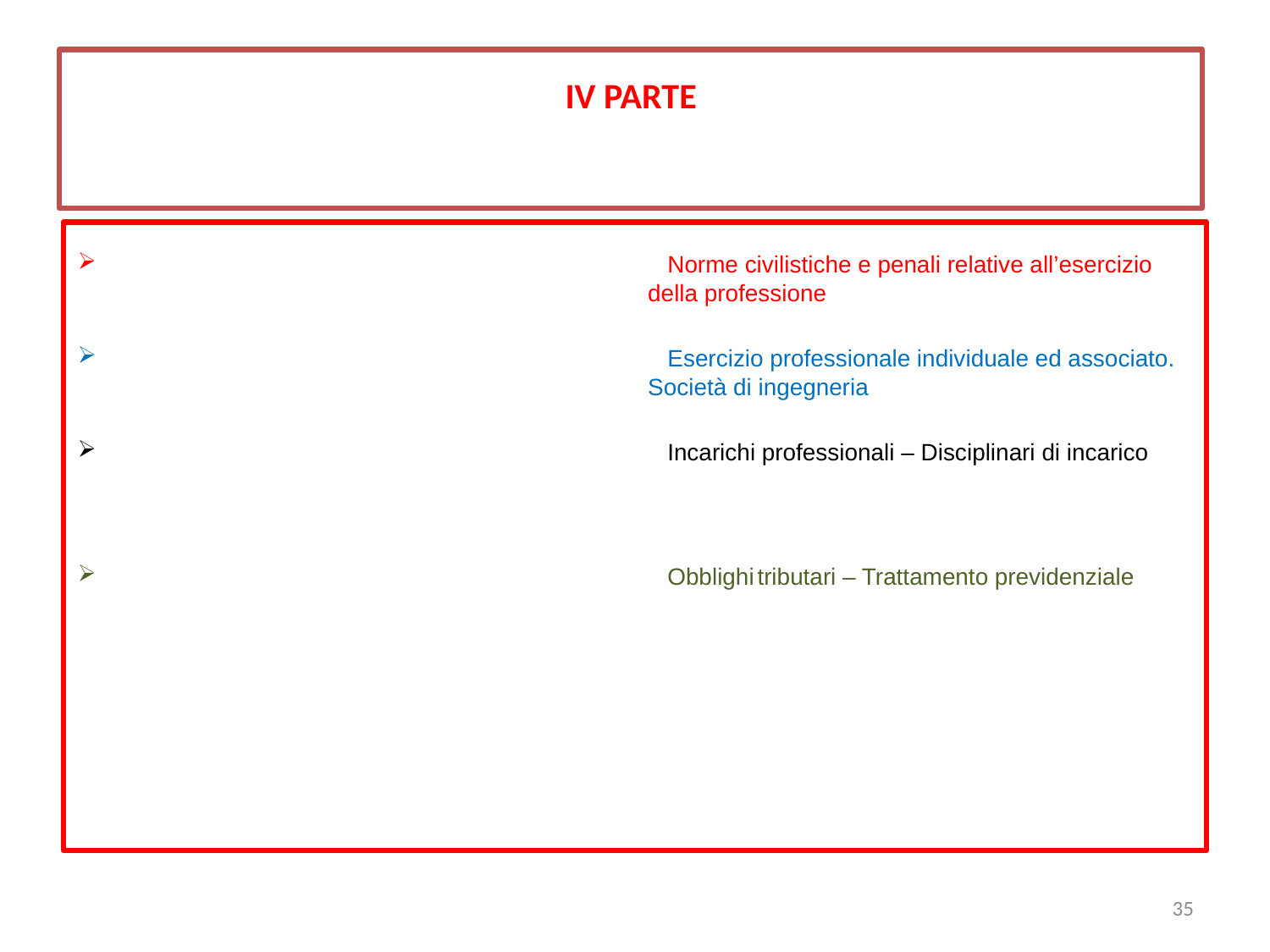

IV PARTE

   Norme civilistiche e penali relative all’esercizio della professione

   Esercizio professionale individuale ed associato. Società di ingegneria

   Incarichi professionali – Disciplinari di incarico

   Obblighi	tributari – Trattamento previdenziale

35